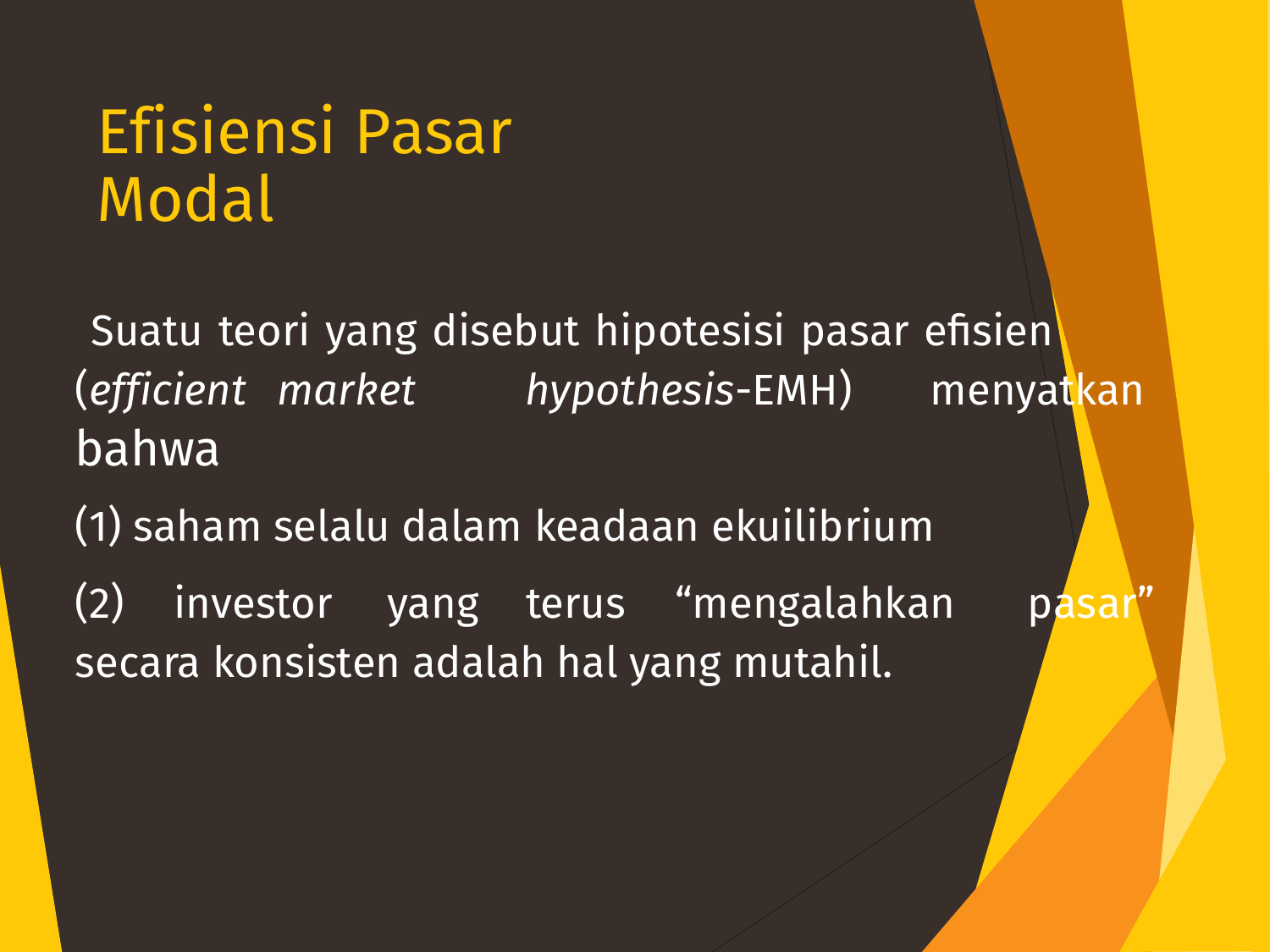

Efisiensi Pasar Modal
Suatu teori yang disebut hipotesisi pasar efisien
(efficient  market
bahwa
hypothesis-EMH)
menyatkan
(1) saham selalu dalam keadaan ekuilibrium

(2)
investor
yang
terus
“mengalahkan
pasar”
secara konsisten adalah hal yang mutahil.